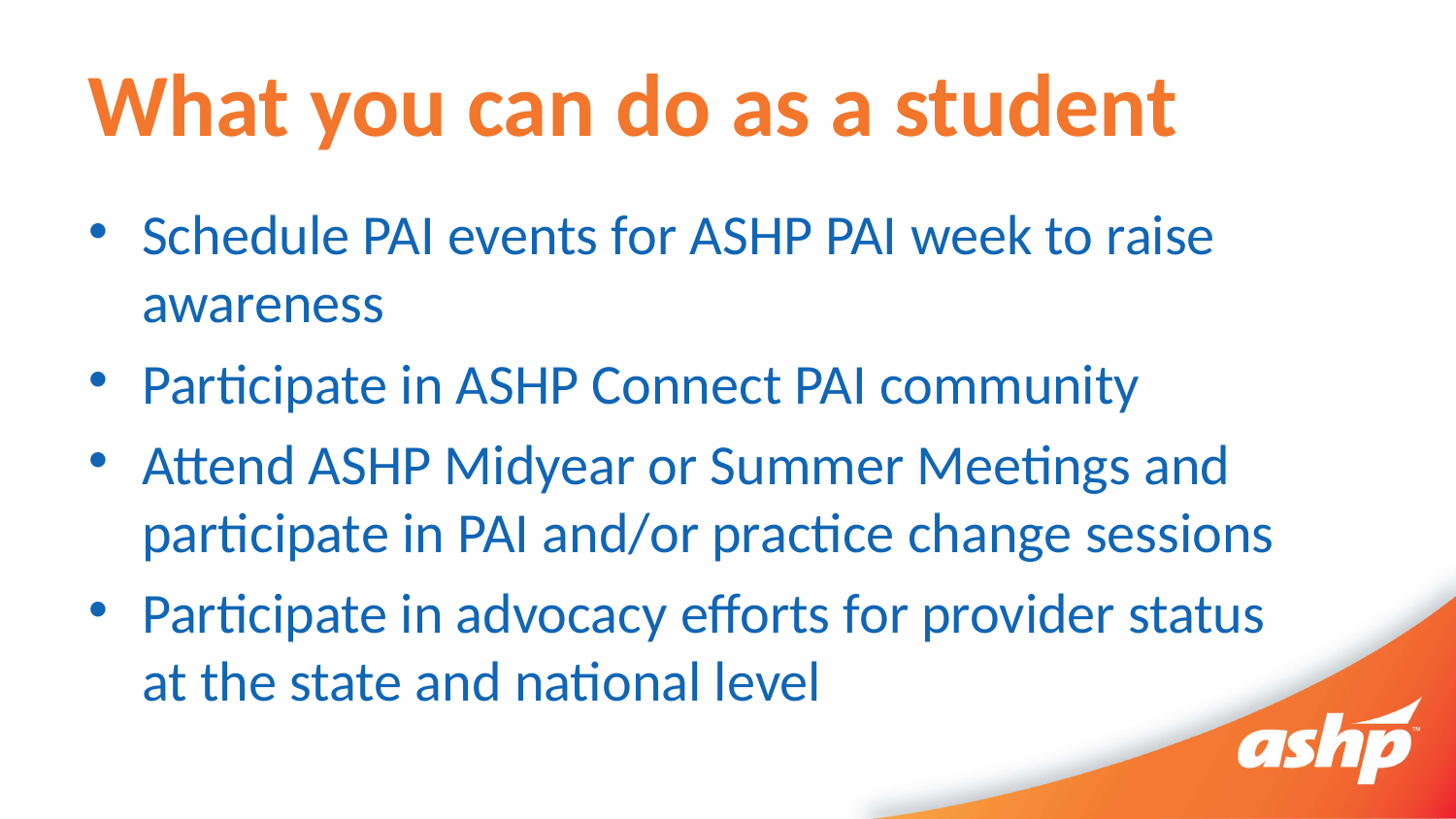

# What you can do as a student
Schedule PAI events for ASHP PAI week to raise awareness
Participate in ASHP Connect PAI community
Attend ASHP Midyear or Summer Meetings and participate in PAI and/or practice change sessions
Participate in advocacy efforts for provider status
at the state and national level